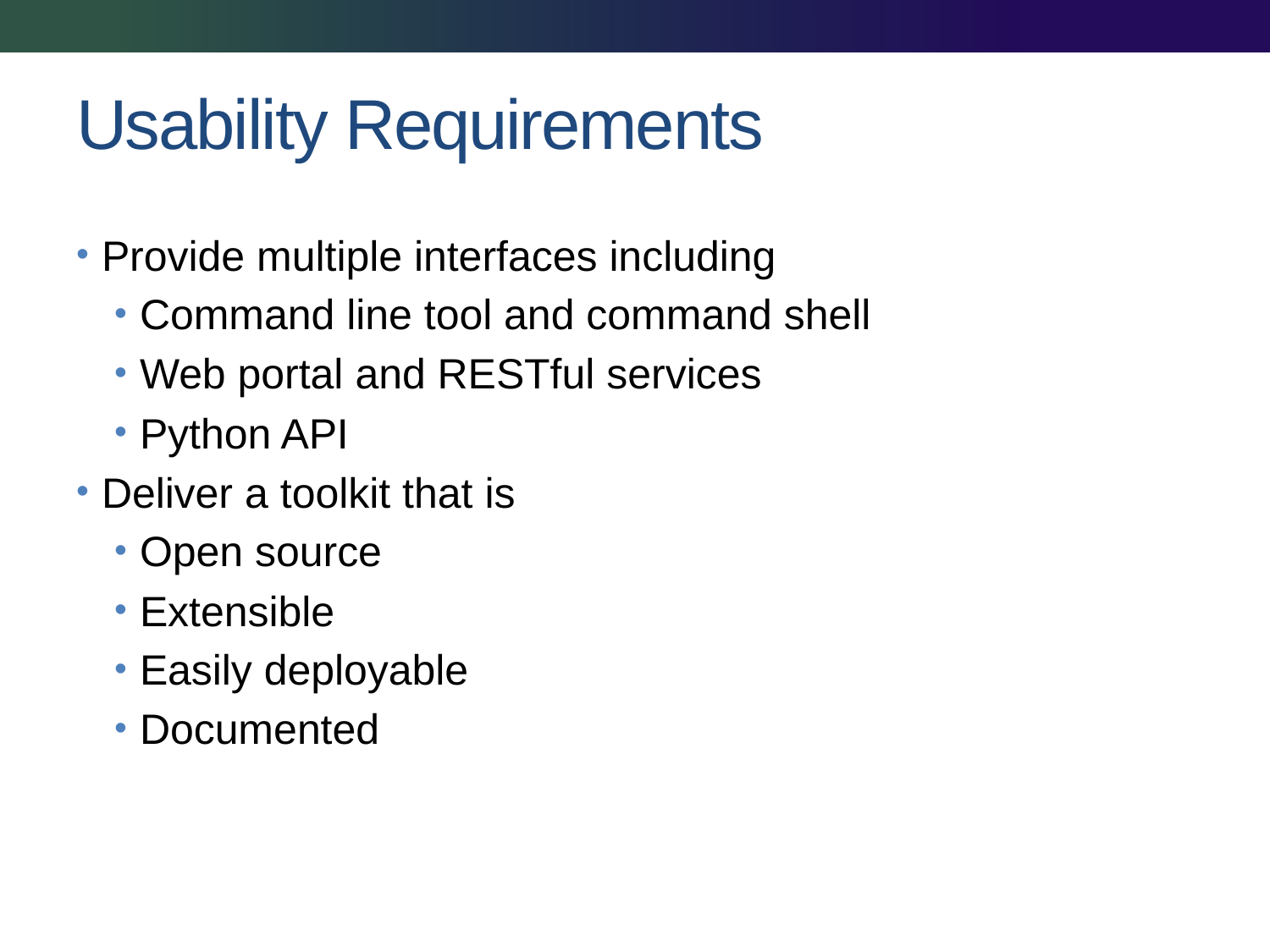

# Usability Requirements
Provide multiple interfaces including
Command line tool and command shell
Web portal and RESTful services
Python API
Deliver a toolkit that is
Open source
Extensible
Easily deployable
Documented